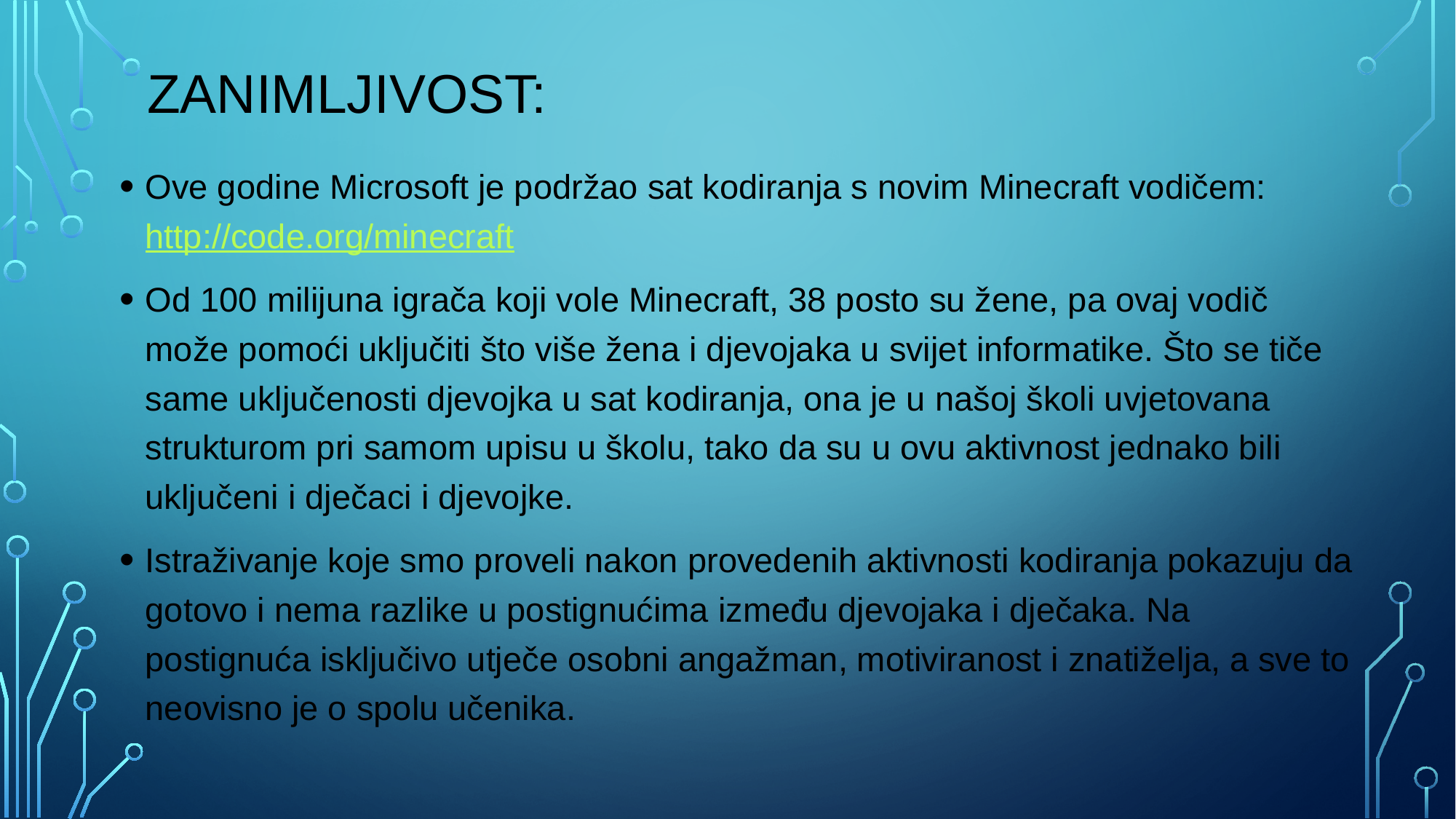

# Zanimljivost:
Ove godine Microsoft je podržao sat kodiranja s novim Minecraft vodičem: http://code.org/minecraft
Od 100 milijuna igrača koji vole Minecraft, 38 posto su žene, pa ovaj vodič može pomoći uključiti što više žena i djevojaka u svijet informatike. Što se tiče same uključenosti djevojka u sat kodiranja, ona je u našoj školi uvjetovana strukturom pri samom upisu u školu, tako da su u ovu aktivnost jednako bili uključeni i dječaci i djevojke.
Istraživanje koje smo proveli nakon provedenih aktivnosti kodiranja pokazuju da gotovo i nema razlike u postignućima između djevojaka i dječaka. Na postignuća isključivo utječe osobni angažman, motiviranost i znatiželja, a sve to neovisno je o spolu učenika.